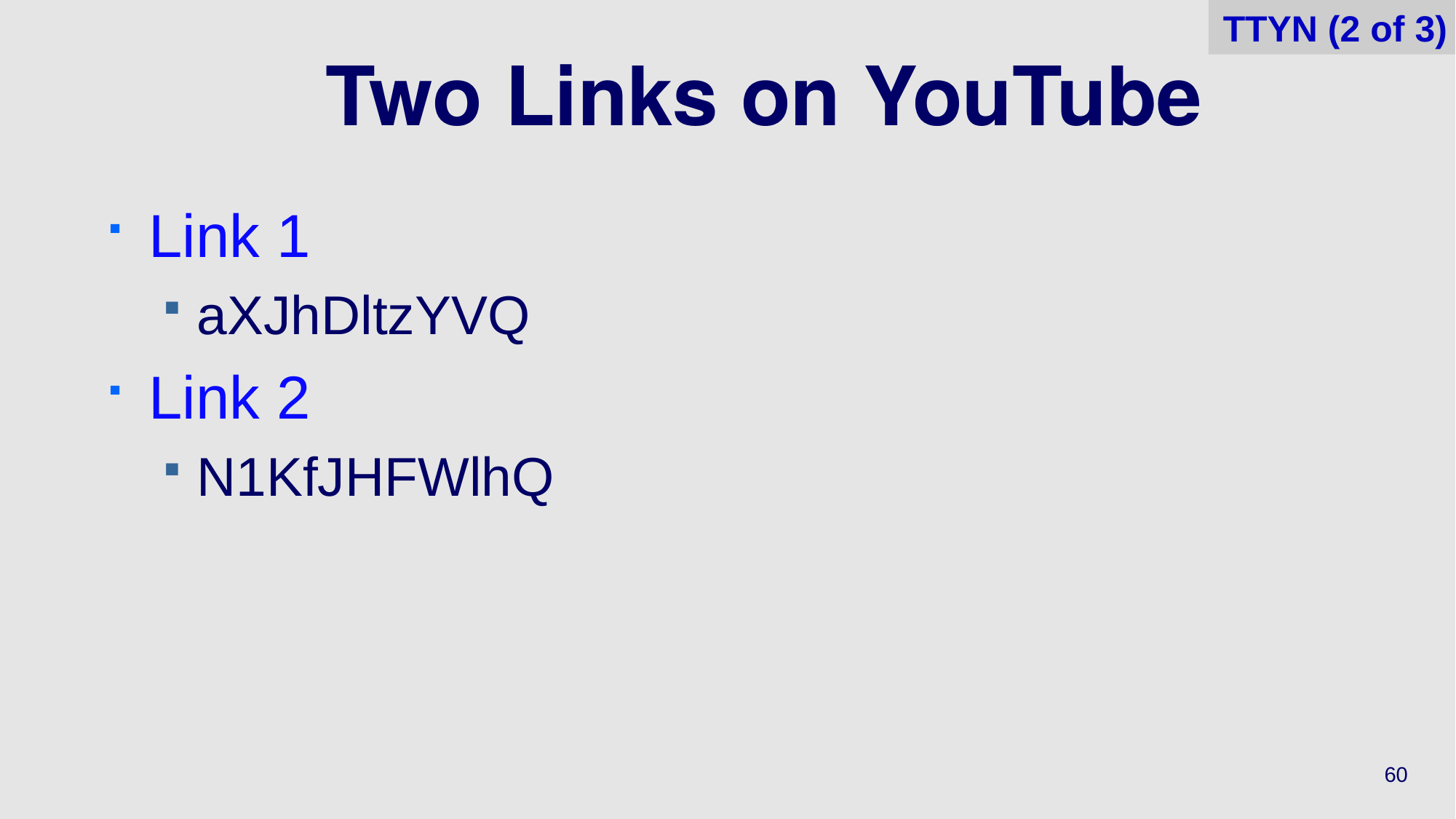

TTYN (2 of 3)
# Two Links on YouTube
Link 1
aXJhDltzYVQ
Link 2
N1KfJHFWlhQ
60